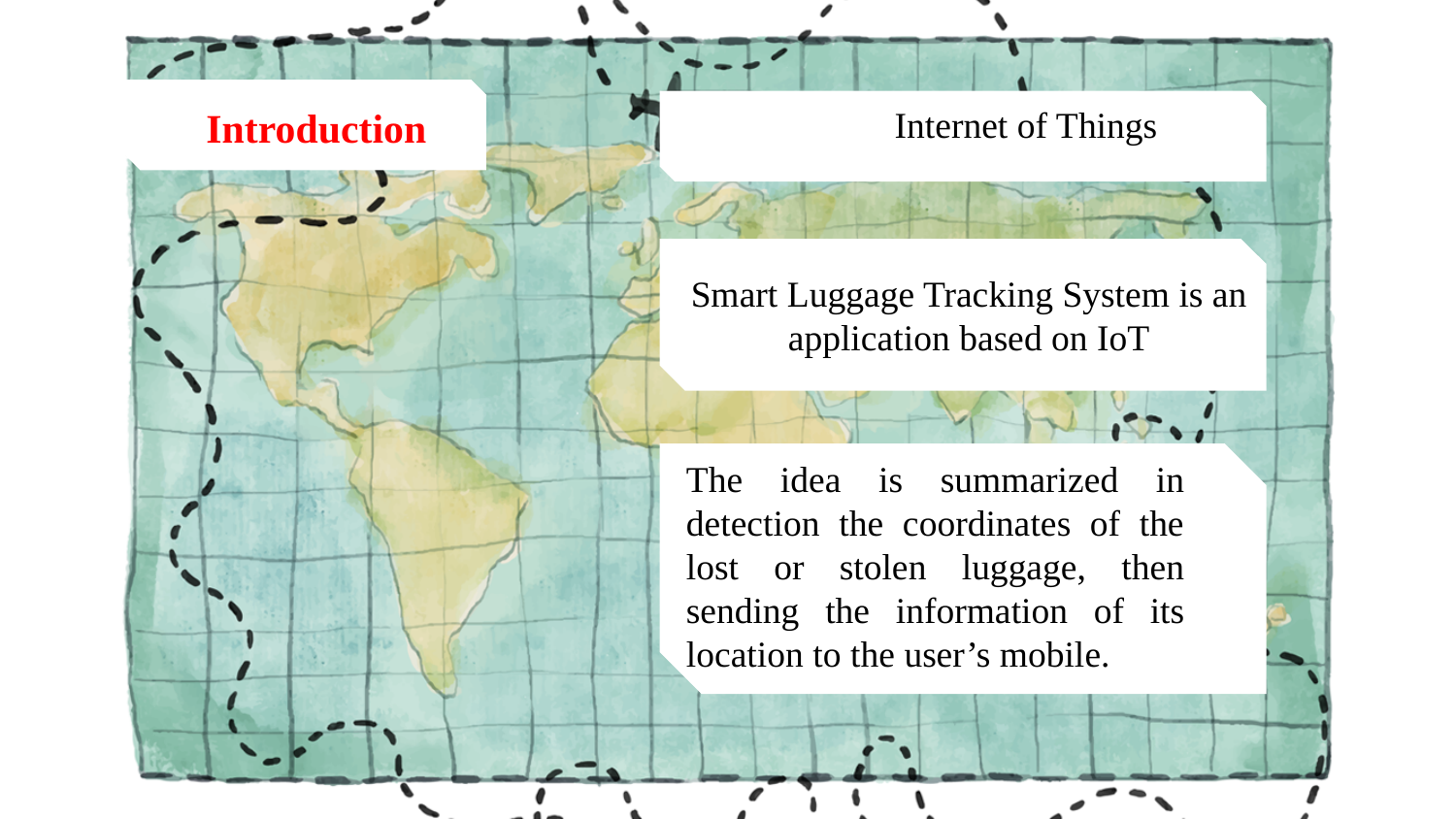

Introduction

Internet of Things

Smart Luggage Tracking System is an application based on IoT

The idea is summarized in detection the coordinates of the lost or stolen luggage, then sending the information of its location to the user’s mobile.